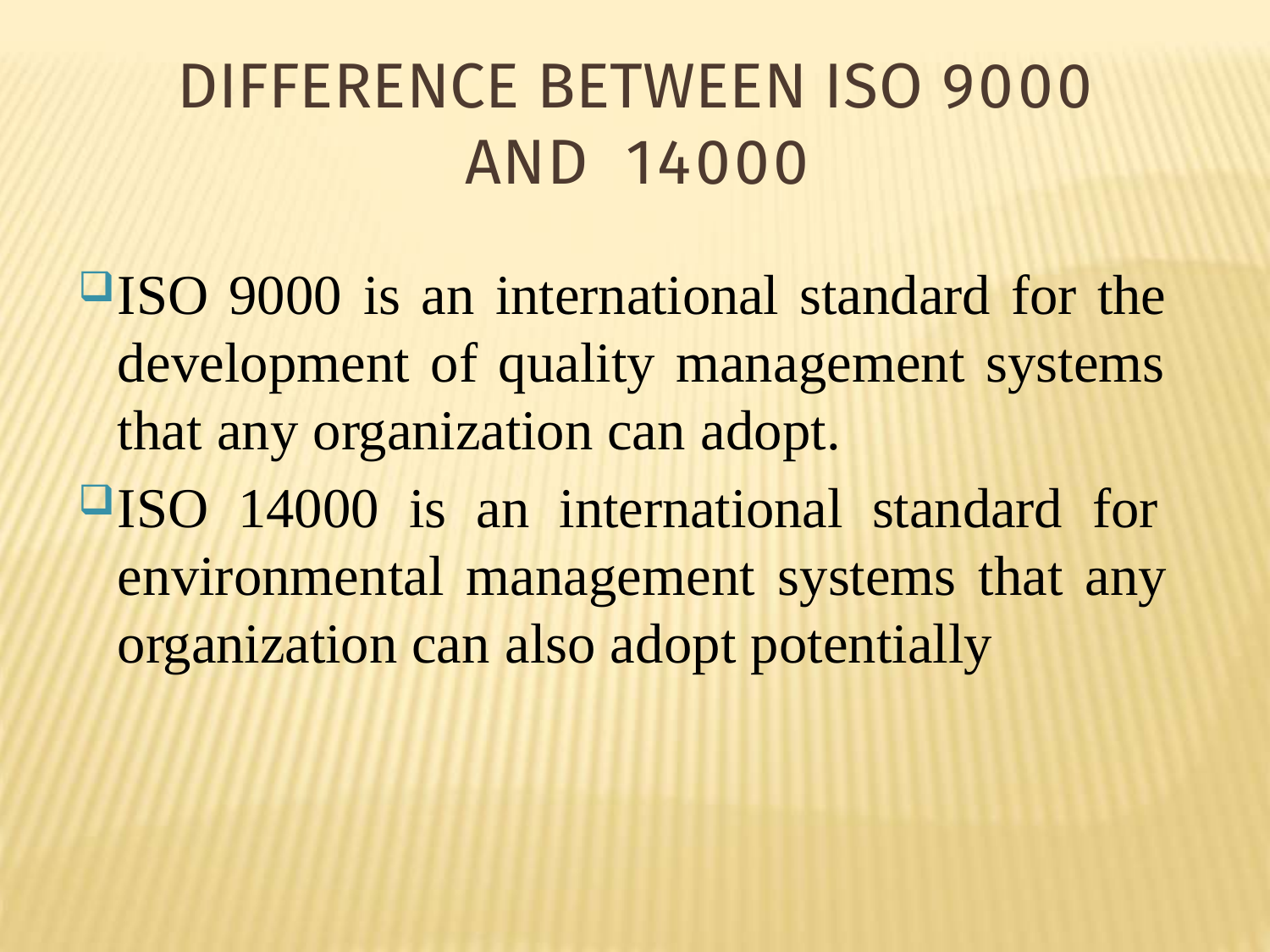

# DIFFERENCE BETWEEN ISO 9000 AND  14000
ISO 9000 is an international standard for the  development of quality management systems  that any organization can adopt.
ISO 14000 is an international standard for  environmental management systems that any  organization can also adopt potentially